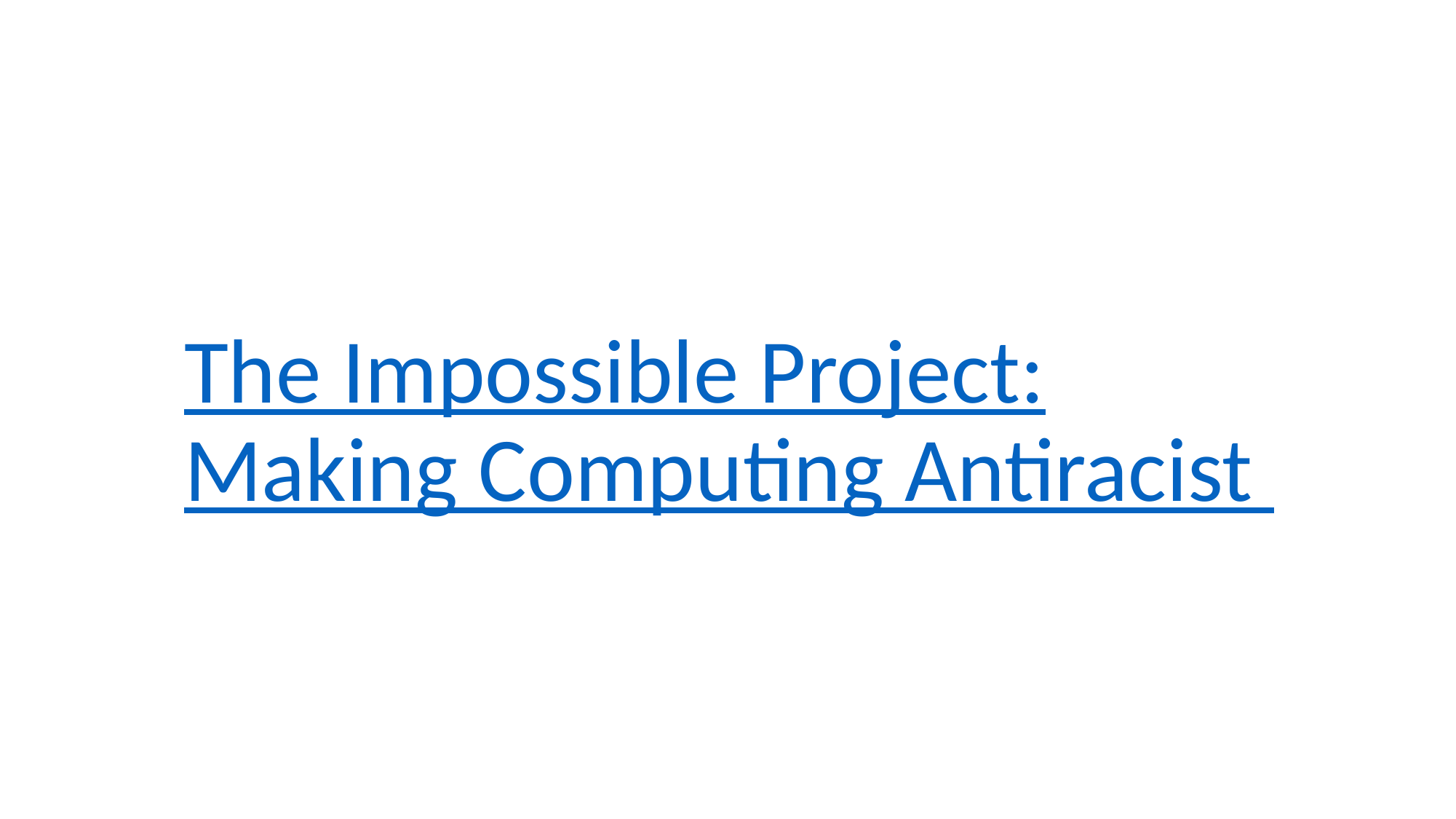

# The Impossible Project: Making Computing Antiracist
8/13/21
UB
48